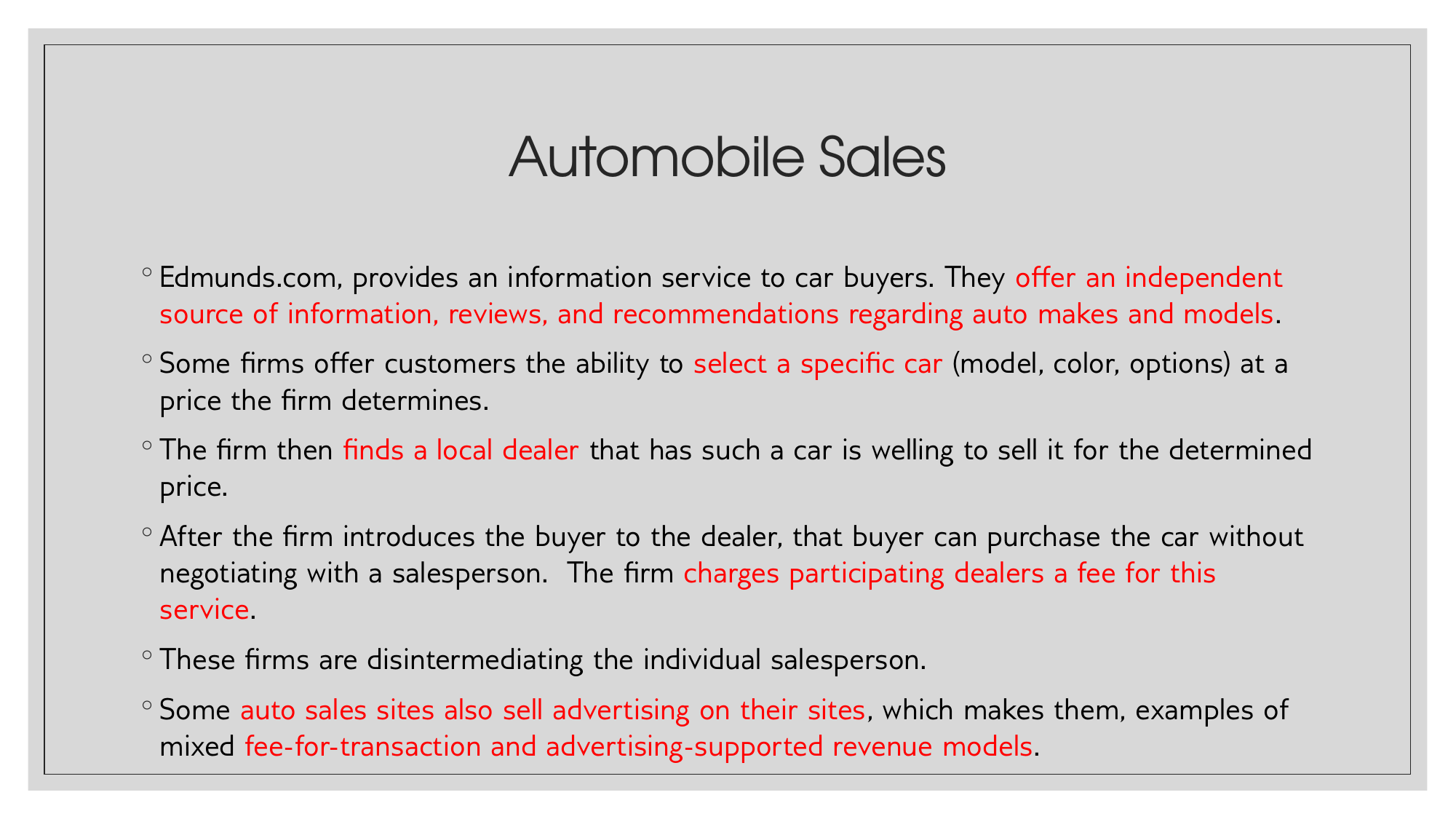

# Automobile Sales
Edmunds.com, provides an information service to car buyers. They offer an independent source of information, reviews, and recommendations regarding auto makes and models.
Some firms offer customers the ability to select a specific car (model, color, options) at a price the firm determines.
The firm then finds a local dealer that has such a car is welling to sell it for the determined price.
After the firm introduces the buyer to the dealer, that buyer can purchase the car without negotiating with a salesperson.  The firm charges participating dealers a fee for this service.
These firms are disintermediating the individual salesperson.
Some auto sales sites also sell advertising on their sites, which makes them, examples of mixed fee-for-transaction and advertising-supported revenue models.